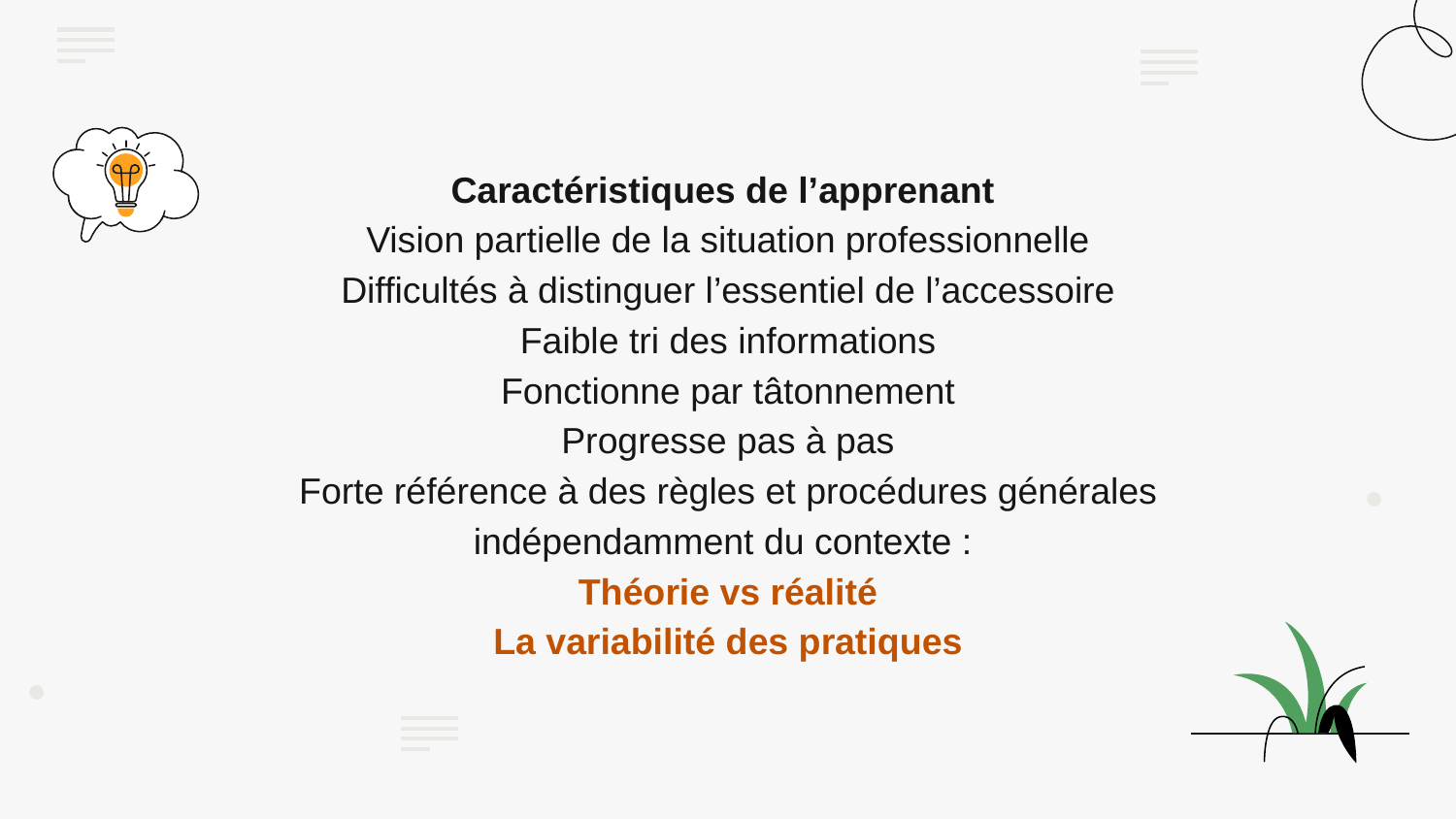

# Caractéristiques de l’apprenant Vision partielle de la situation professionnelle Difficultés à distinguer l’essentiel de l’accessoire Faible tri des informations Fonctionne par tâtonnement Progresse pas à pas Forte référence à des règles et procédures générales indépendamment du contexte : Théorie vs réalité La variabilité des pratiques